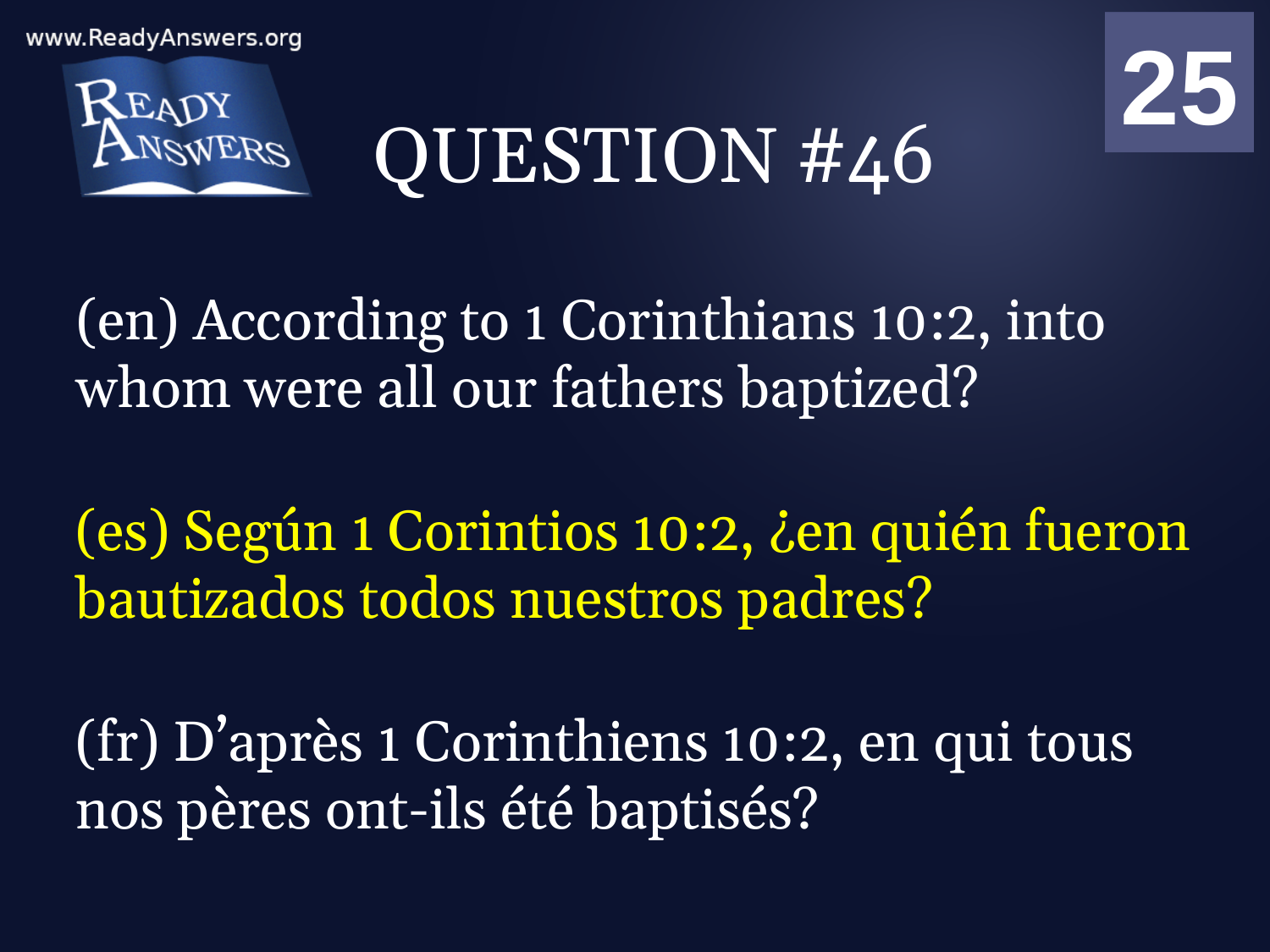

01
02
03
04
05
06
07
08
09
10
11
12
13
14
15
16
17
18
19
20
21
22
23
24
25
00
# QUESTION #46
(en) According to 1 Corinthians 10:2, into whom were all our fathers baptized?
(es) Según 1 Corintios 10:2, ¿en quién fueron bautizados todos nuestros padres?
(fr) D’après 1 Corinthiens 10:2, en qui tous nos pères ont-ils été baptisés?